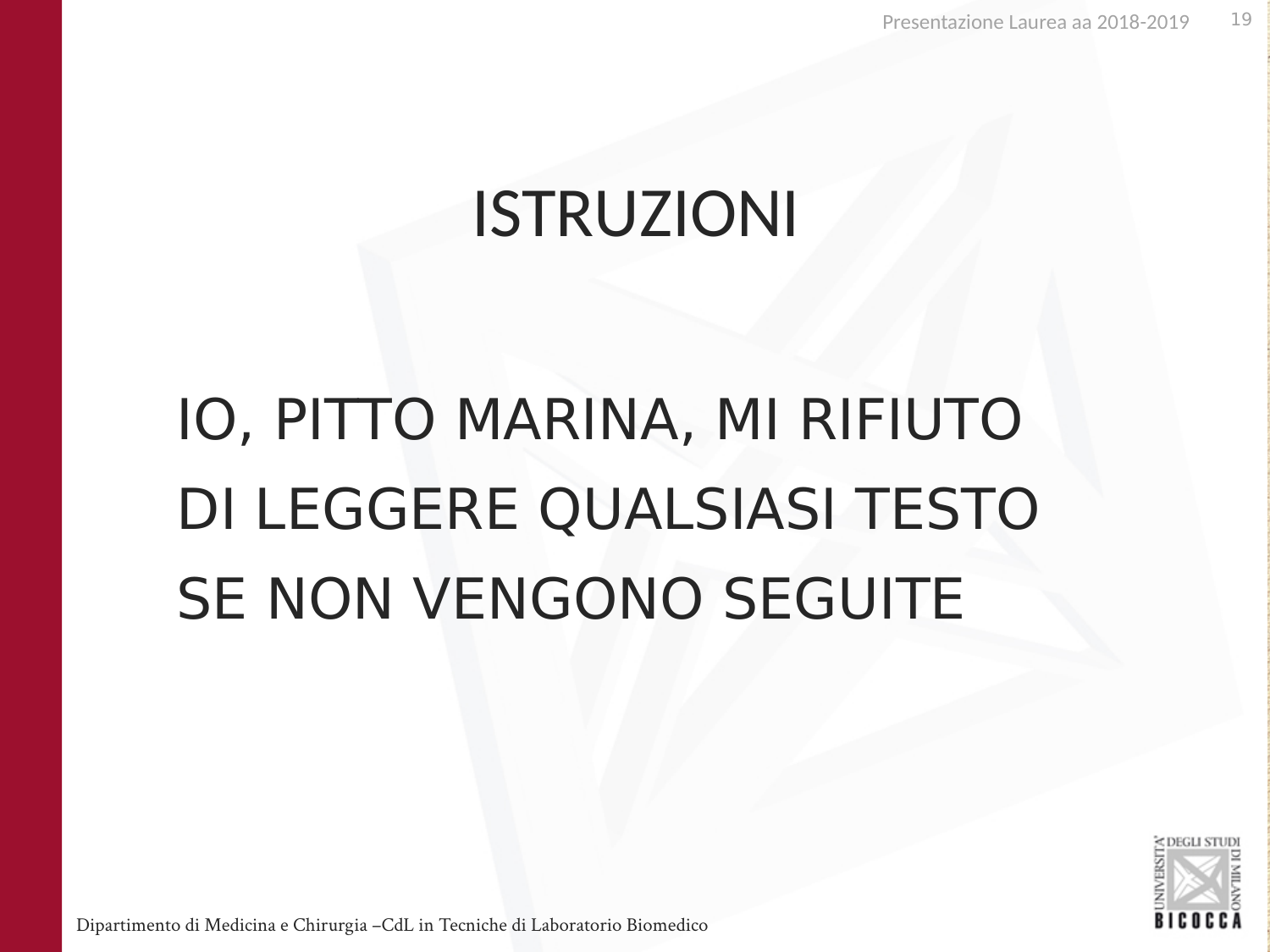

Presentazione Laurea aa 2018-2019
# ISTRUZIONI
IO, PITTO MARINA, MI RIFIUTO
DI LEGGERE QUALSIASI TESTO
SE NON VENGONO SEGUITE

Dipartimento di Medicina e Chirurgia –CdL in Tecniche di Laboratorio Biomedico